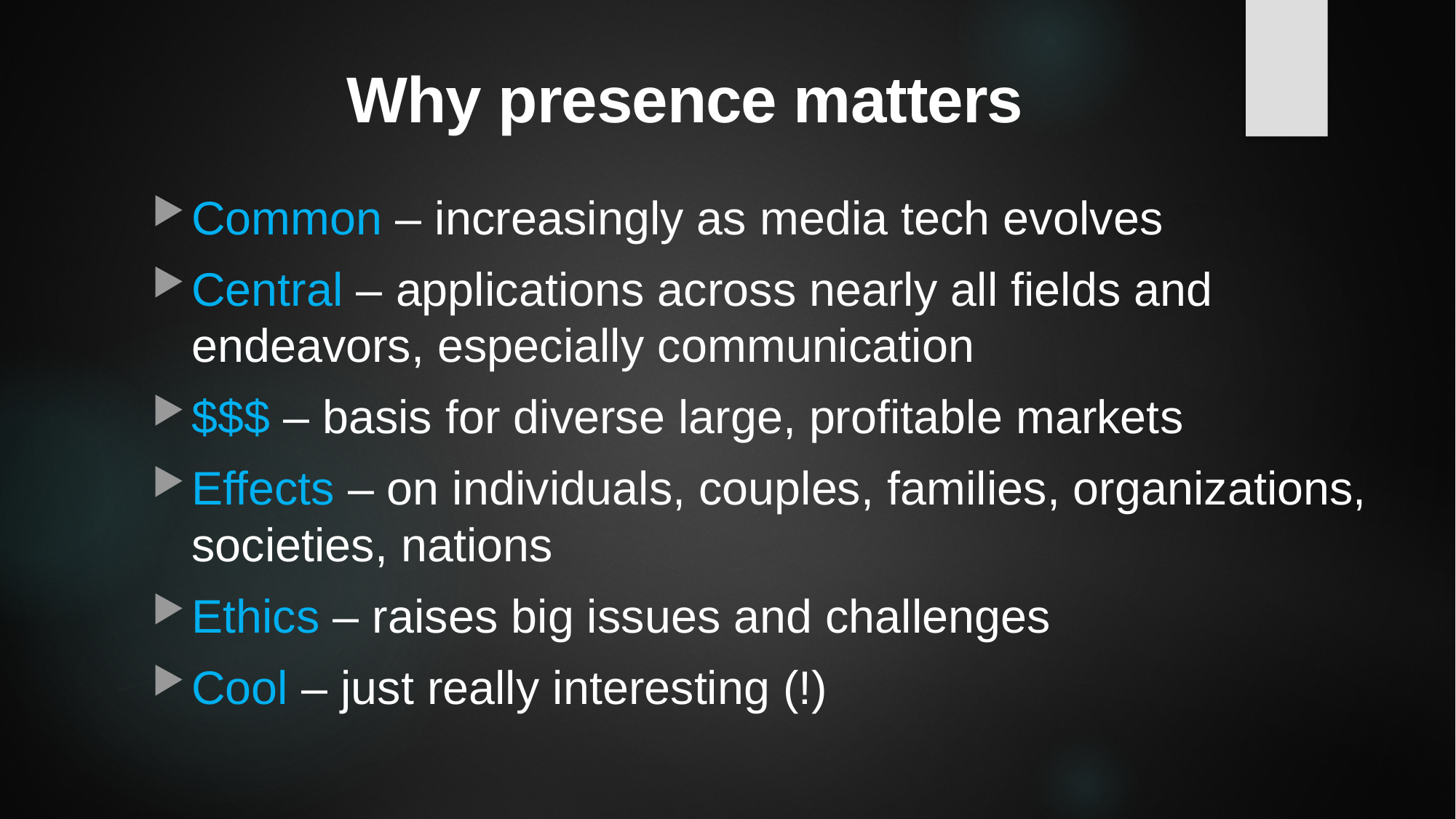

Why presence matters
Common – increasingly as media tech evolves
Central – applications across nearly all fields and endeavors, especially communication
$$$ – basis for diverse large, profitable markets
Effects – on individuals, couples, families, organizations, societies, nations
Ethics – raises big issues and challenges
Cool – just really interesting (!)